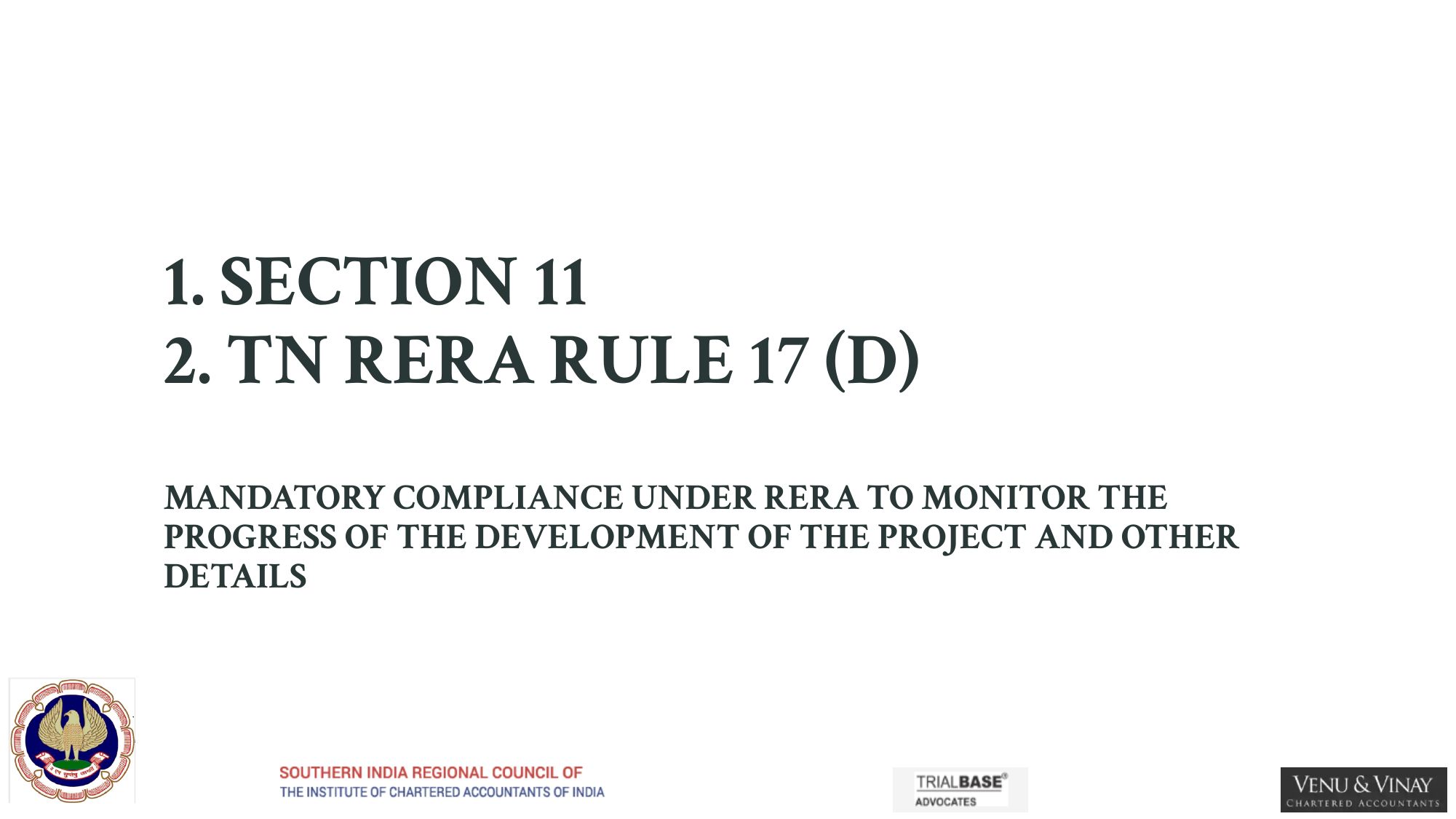

# 1. SECTION 11 2. TN RERA RULE 17 (D) MANDATORY COMPLIANCE UNDER RERA TO MONITOR THE PROGRESS OF THE DEVELOPMENT OF THE PROJECT AND OTHER DETAILS